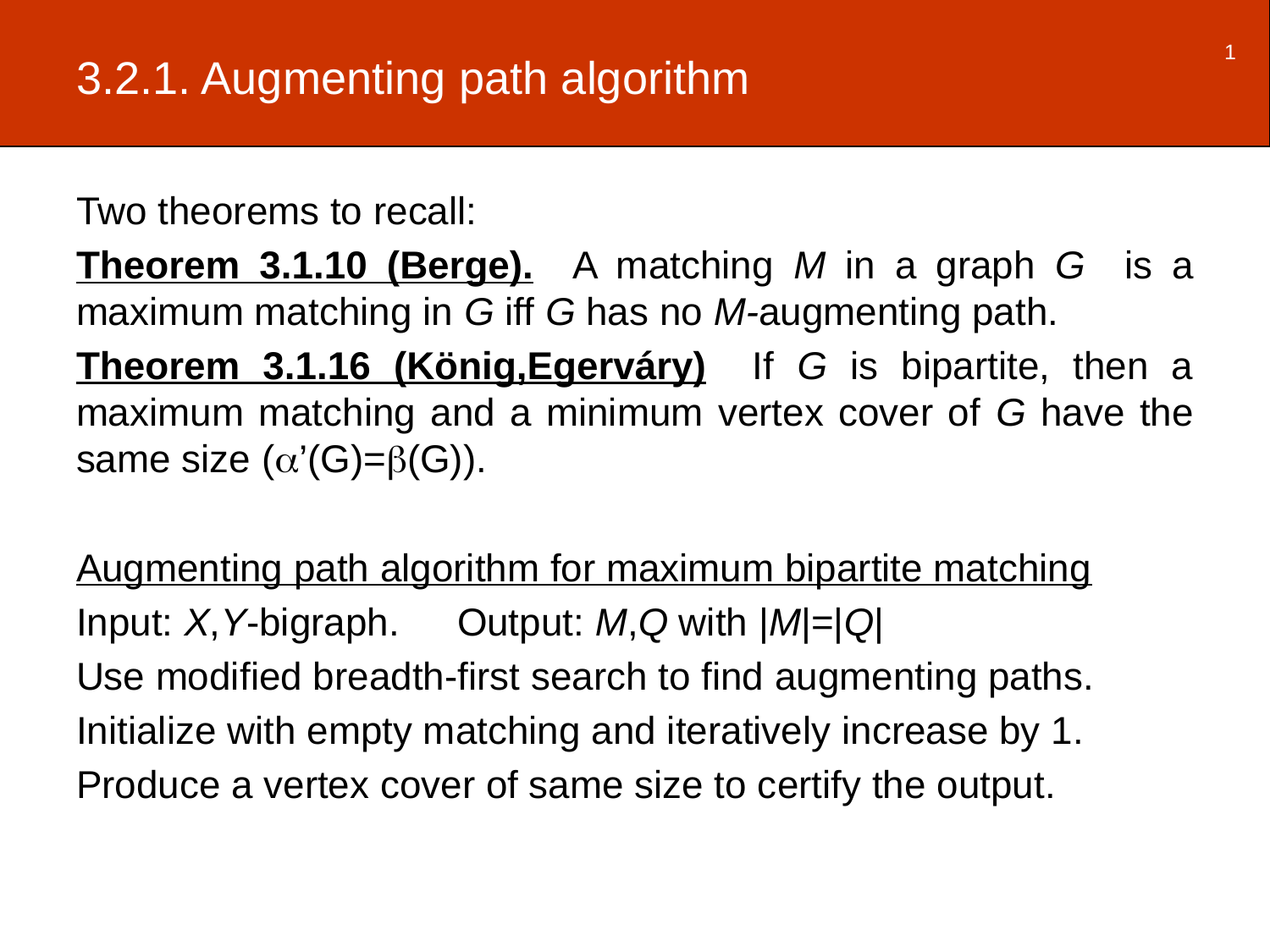

1
# 3.2.1. Augmenting path algorithm
Two theorems to recall:
Theorem 3.1.10 (Berge).  A matching M in a graph G  is a maximum matching in G iff G has no M-augmenting path.
Theorem 3.1.16 (König,Egerváry)  If G is bipartite, then a maximum matching and a minimum vertex cover of G have the same size (α’(G)=β(G)).

Augmenting path algorithm for maximum bipartite matching
Input: X,Y-bigraph.	Output: M,Q with |M|=|Q|
Use modified breadth-first search to find augmenting paths.
Initialize with empty matching and iteratively increase by 1.
Produce a vertex cover of same size to certify the output.